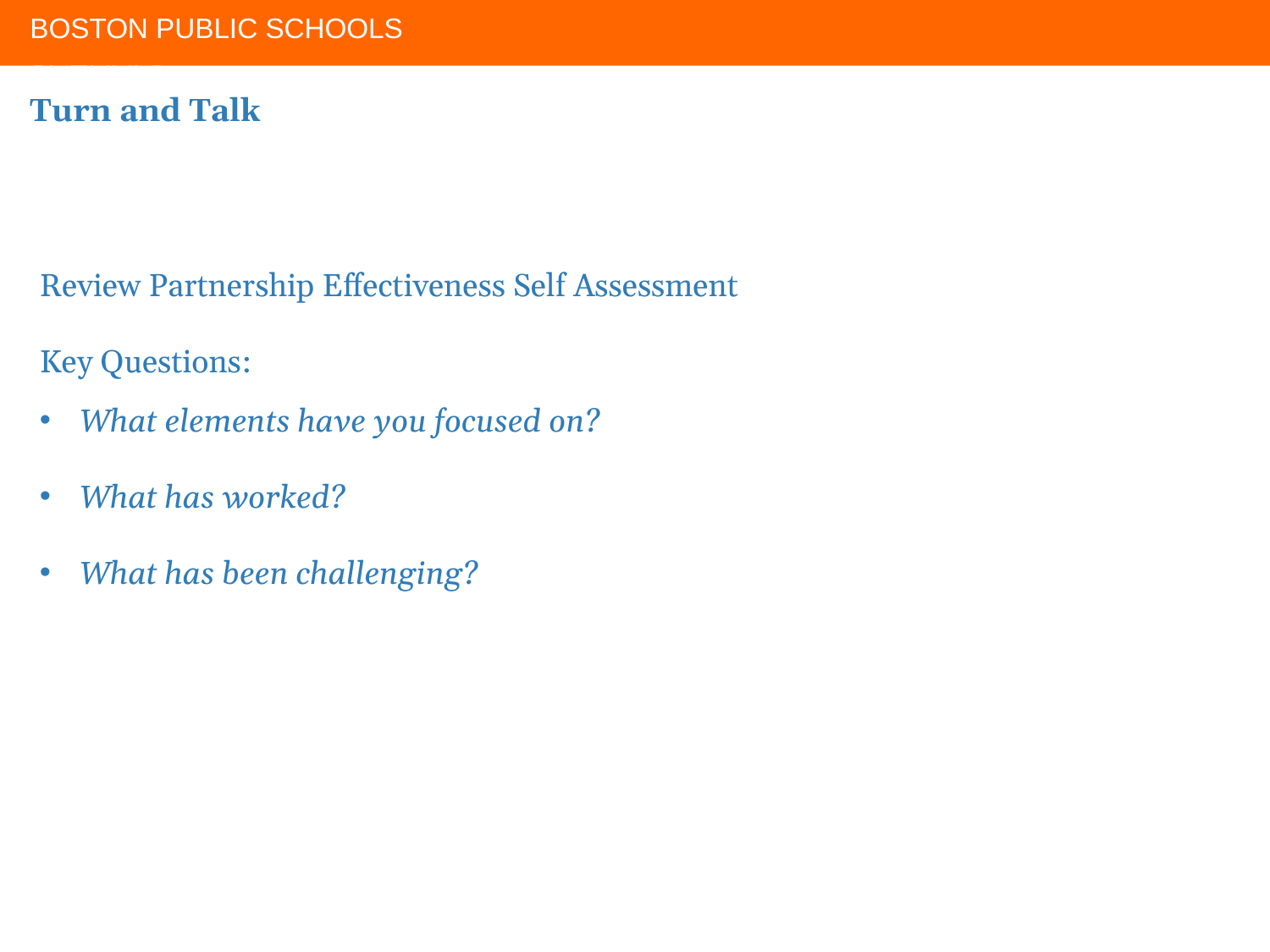

BOSTON PUBLIC SCHOOLS
Turn and Talk

Review Partnership Effectiveness Self Assessment

Key Questions:
What elements have you focused on?

What has worked?

What has been challenging?